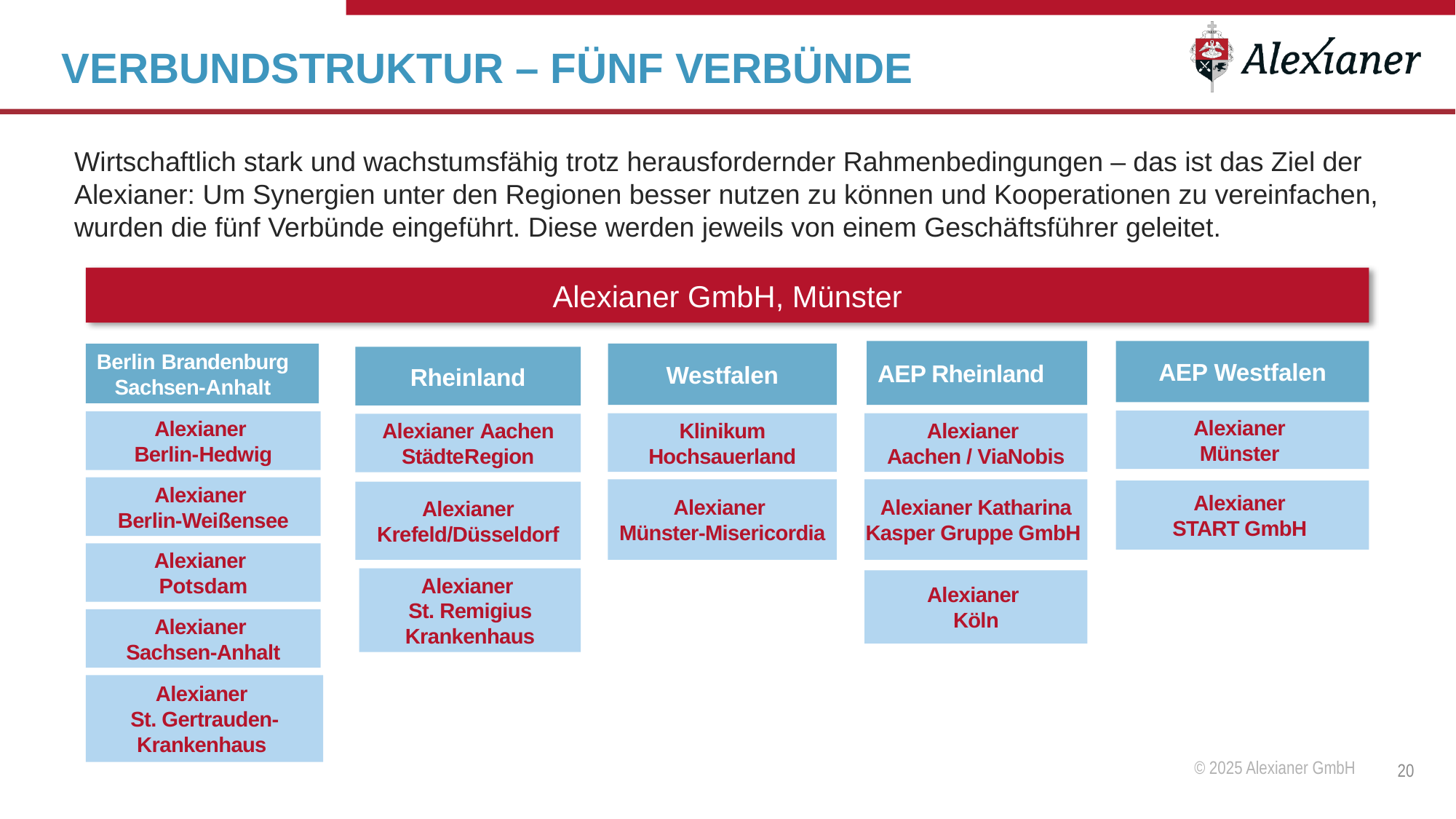

# VERBUNDSTRUKTUR – FÜNF VERBÜNDE
Wirtschaftlich stark und wachstumsfähig trotz herausfordernder Rahmenbedingungen – das ist das Ziel der Alexianer: Um Synergien unter den Regionen besser nutzen zu können und Kooperationen zu vereinfachen, wurden die fünf Verbünde eingeführt. Diese werden jeweils von einem Geschäftsführer geleitet.
Alexianer GmbH, Münster
AEP Rheinland
AEP Westfalen
Berlin Brandenburg Sachsen-Anhalt
Westfalen
Rheinland
Alexianer
Münster
Alexianer
Berlin-Hedwig
Klinikum Hochsauerland
Alexianer
Aachen / ViaNobis
Alexianer Aachen StädteRegion
Alexianer
Berlin-Weißensee
Alexianer
Münster-Misericordia
Alexianer Katharina Kasper Gruppe GmbH
Alexianer
START GmbH
Alexianer Krefeld/Düsseldorf
Alexianer
Potsdam
Alexianer
St. Remigius Krankenhaus
Alexianer
Köln
Alexianer
Sachsen-Anhalt
Alexianer
St. Gertrauden-Krankenhaus
© 2025 Alexianer GmbH
20